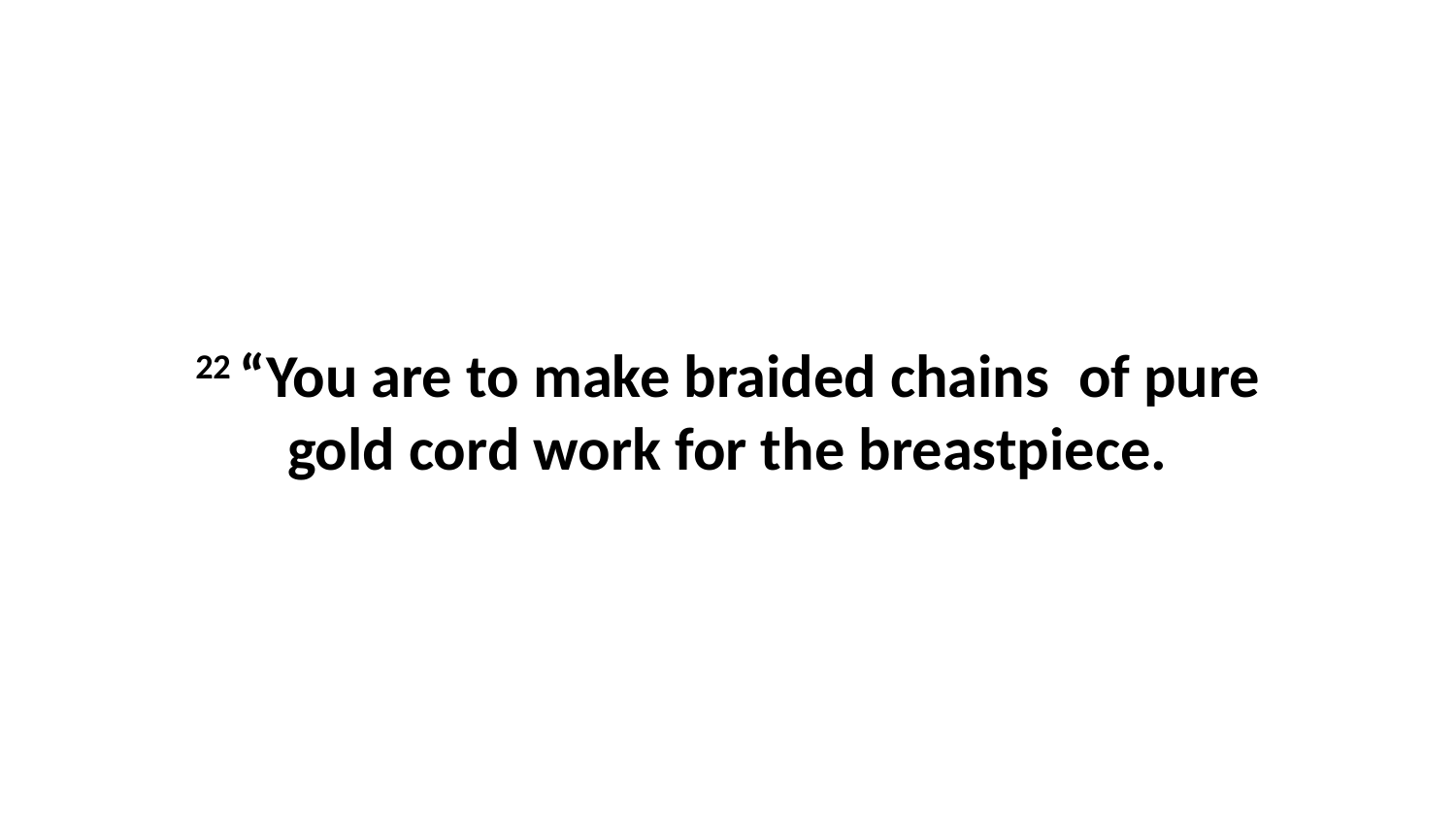

22 “You are to make braided chains  of pure gold cord work for the breastpiece.